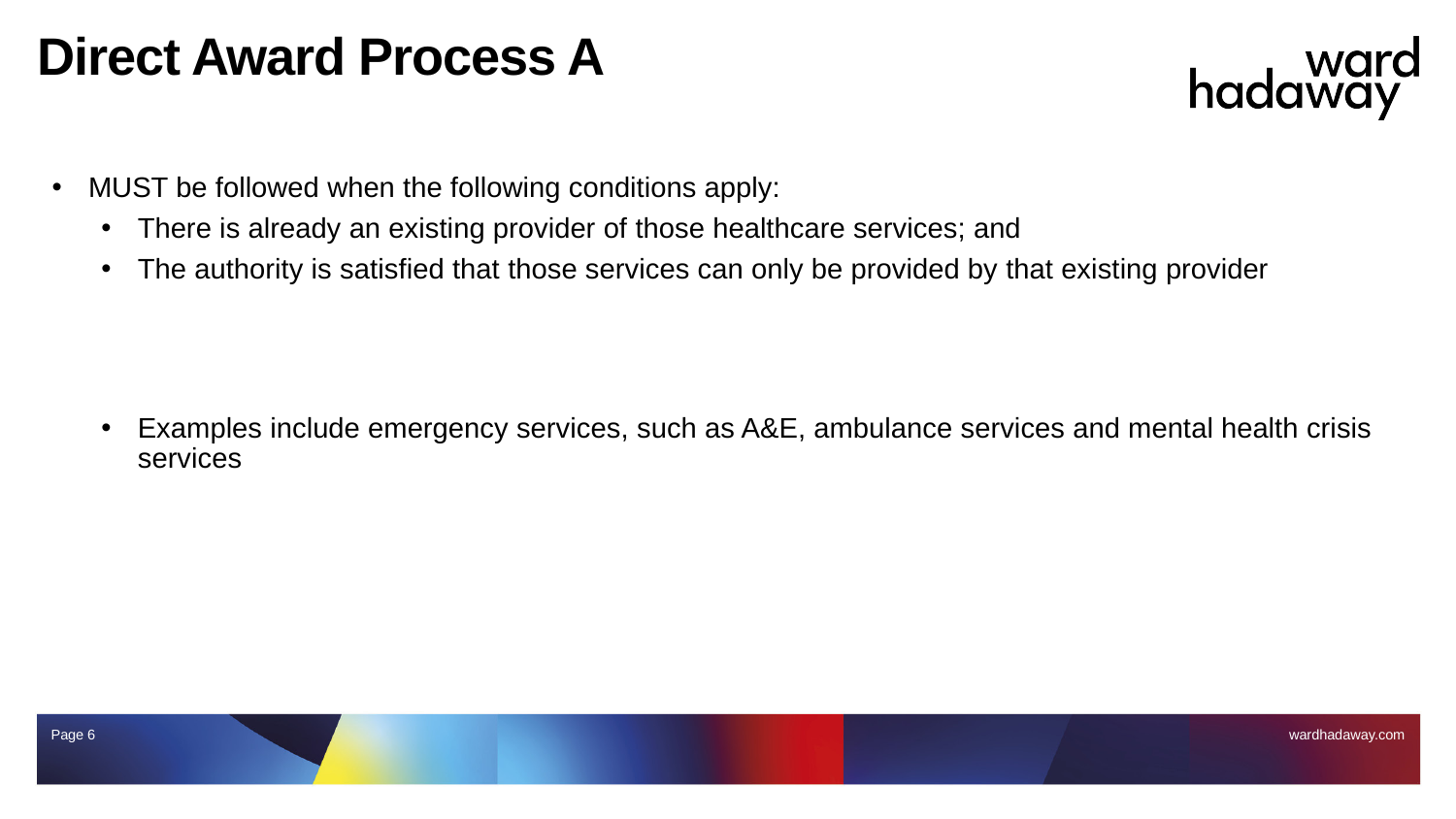

# Direct Award Process A
MUST be followed when the following conditions apply:
There is already an existing provider of those healthcare services; and
The authority is satisfied that those services can only be provided by that existing provider

Examples include emergency services, such as A&E, ambulance services and mental health crisis services
Page 6